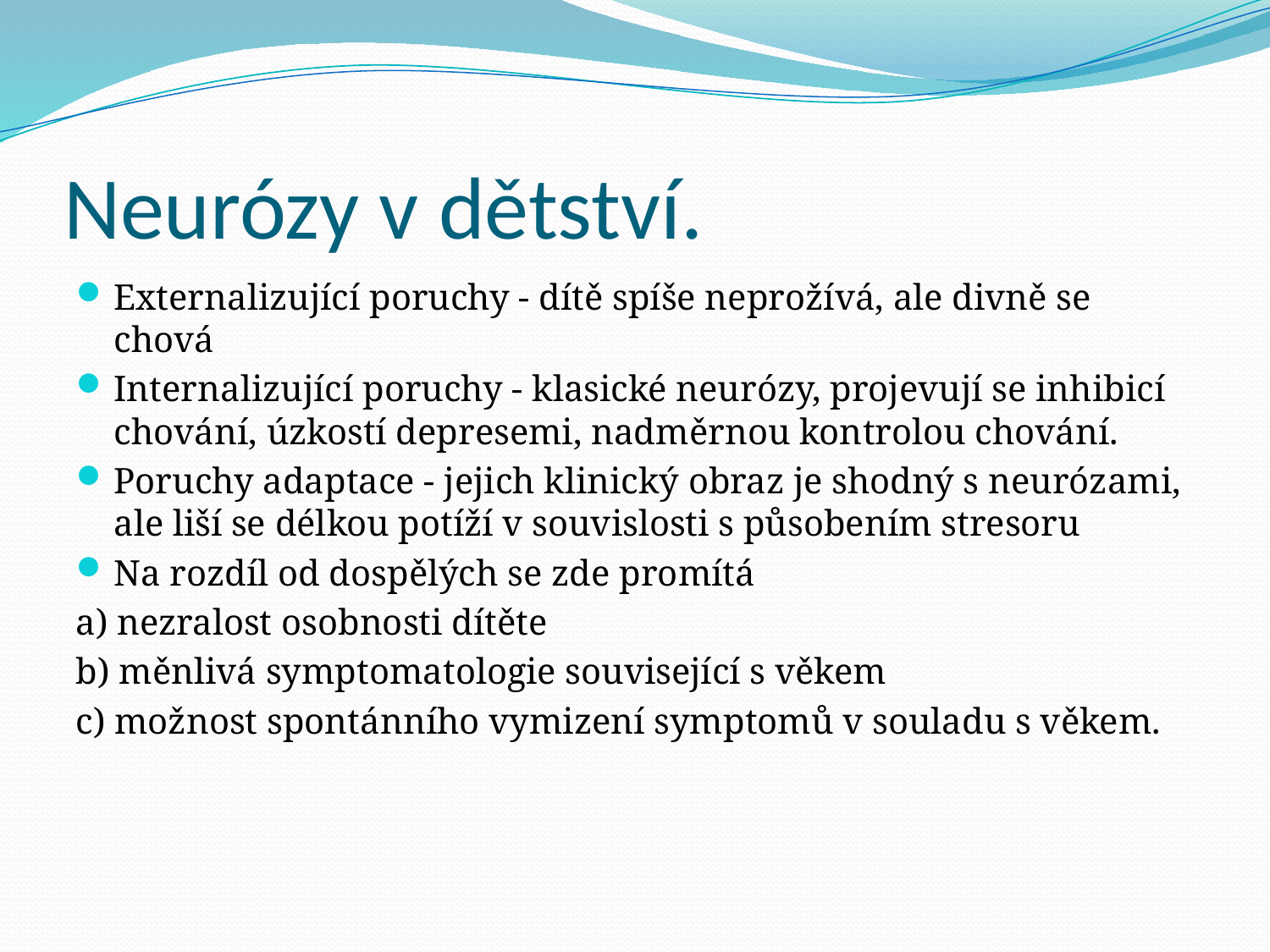

# Neurózy v dětství.
Externalizující poruchy - dítě spíše neprožívá, ale divně se chová
Internalizující poruchy - klasické neurózy, projevují se inhibicí chování, úzkostí depresemi, nadměrnou kontrolou chování.
Poruchy adaptace - jejich klinický obraz je shodný s neurózami, ale liší se délkou potíží v souvislosti s působením stresoru
Na rozdíl od dospělých se zde promítá
a) nezralost osobnosti dítěte
b) měnlivá symptomatologie související s věkem
c) možnost spontánního vymizení symptomů v souladu s věkem.